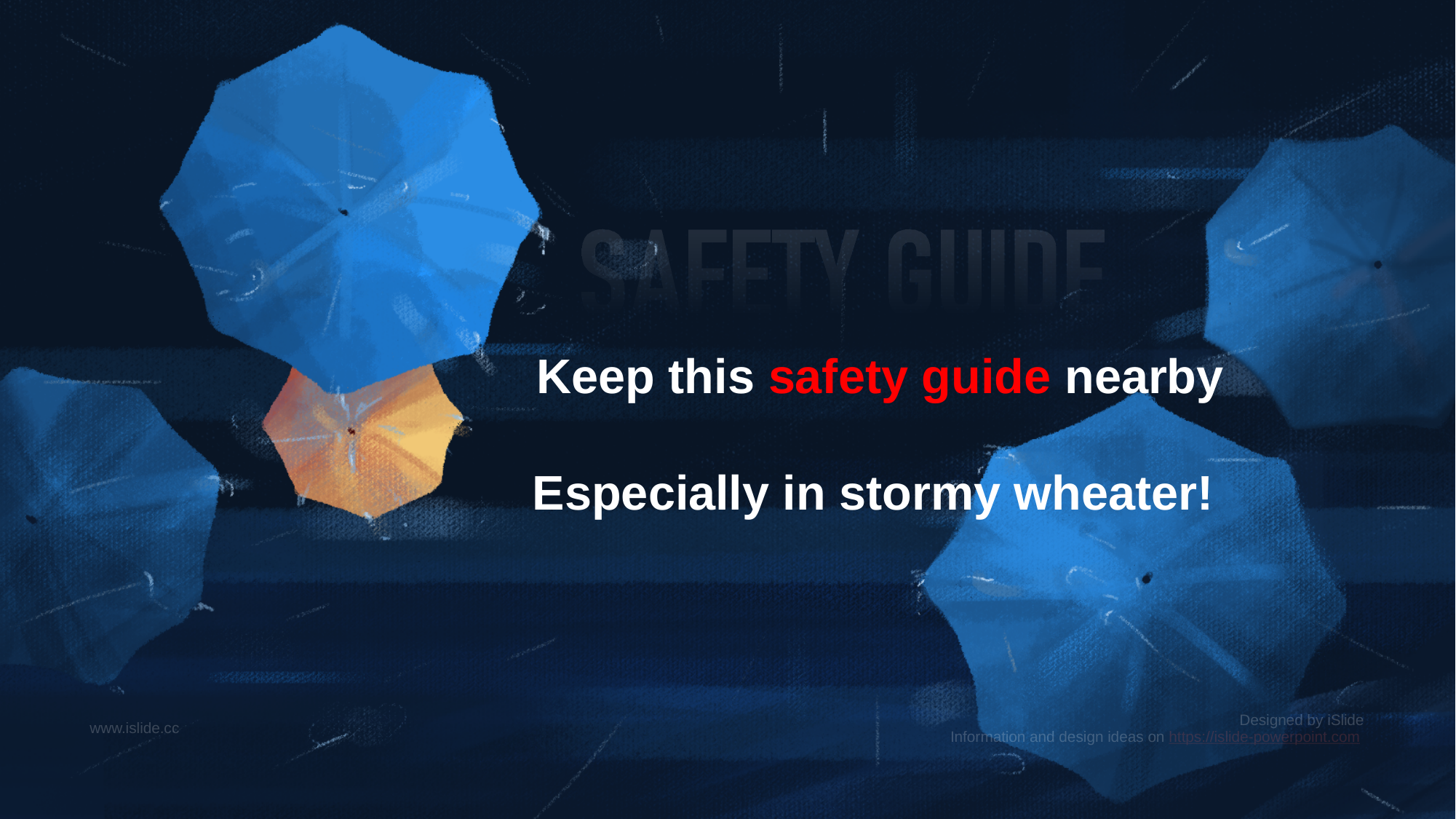

Keep this safety guide nearby
Especially in stormy wheater!
www.islide.cc
Designed by iSlide
Information and design ideas on https://islide-powerpoint.com